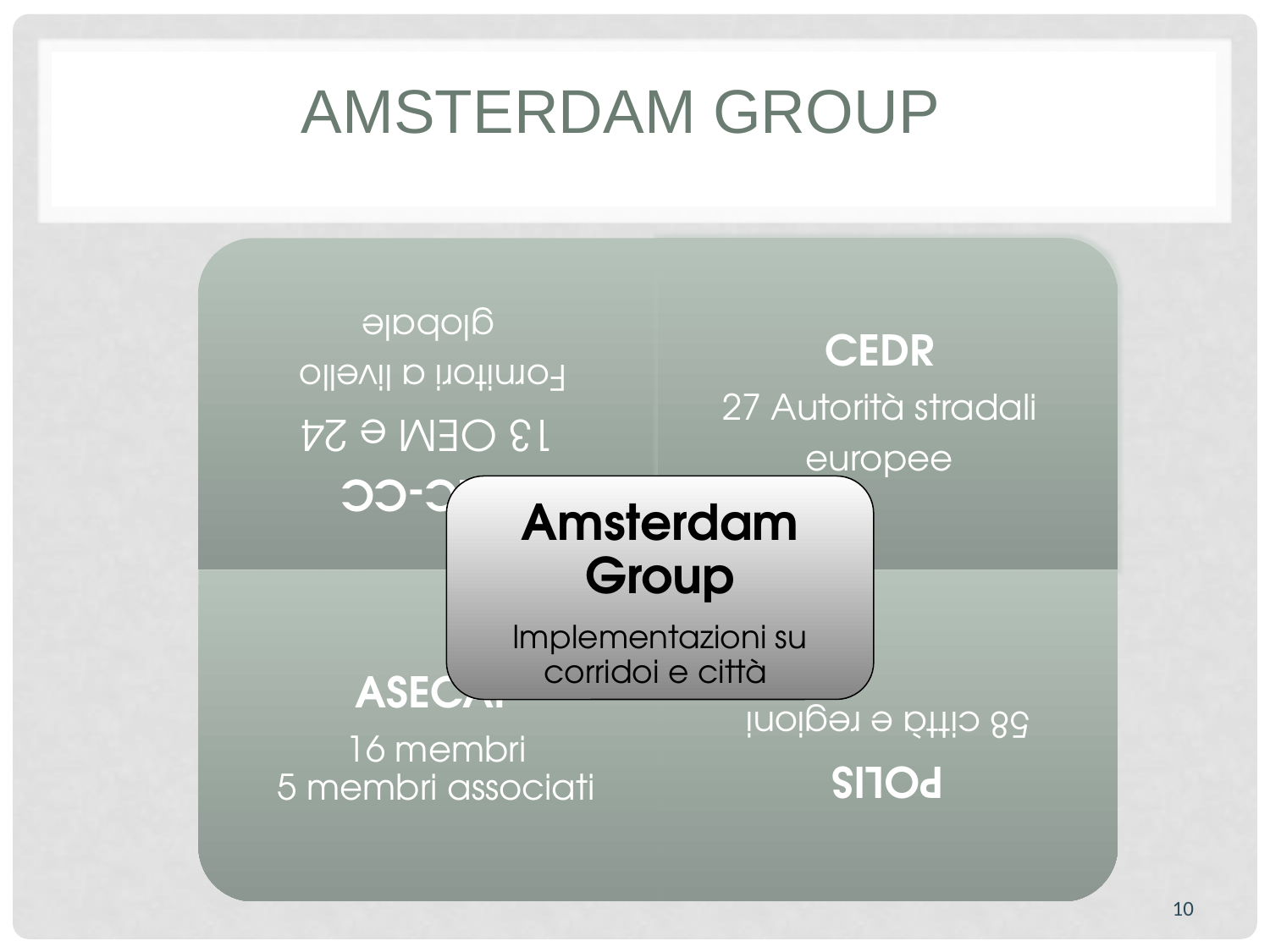

# Amsterdam Group
C2C-CC
13 OEM e 24
Fornitori a livello
globale
CEDR
27 Autorità stradali
europee

ASECAP
16 membri
5 membri associati

POLIS
58 città e regioni

Amsterdam Group
Implementazioni su corridoi e città

10